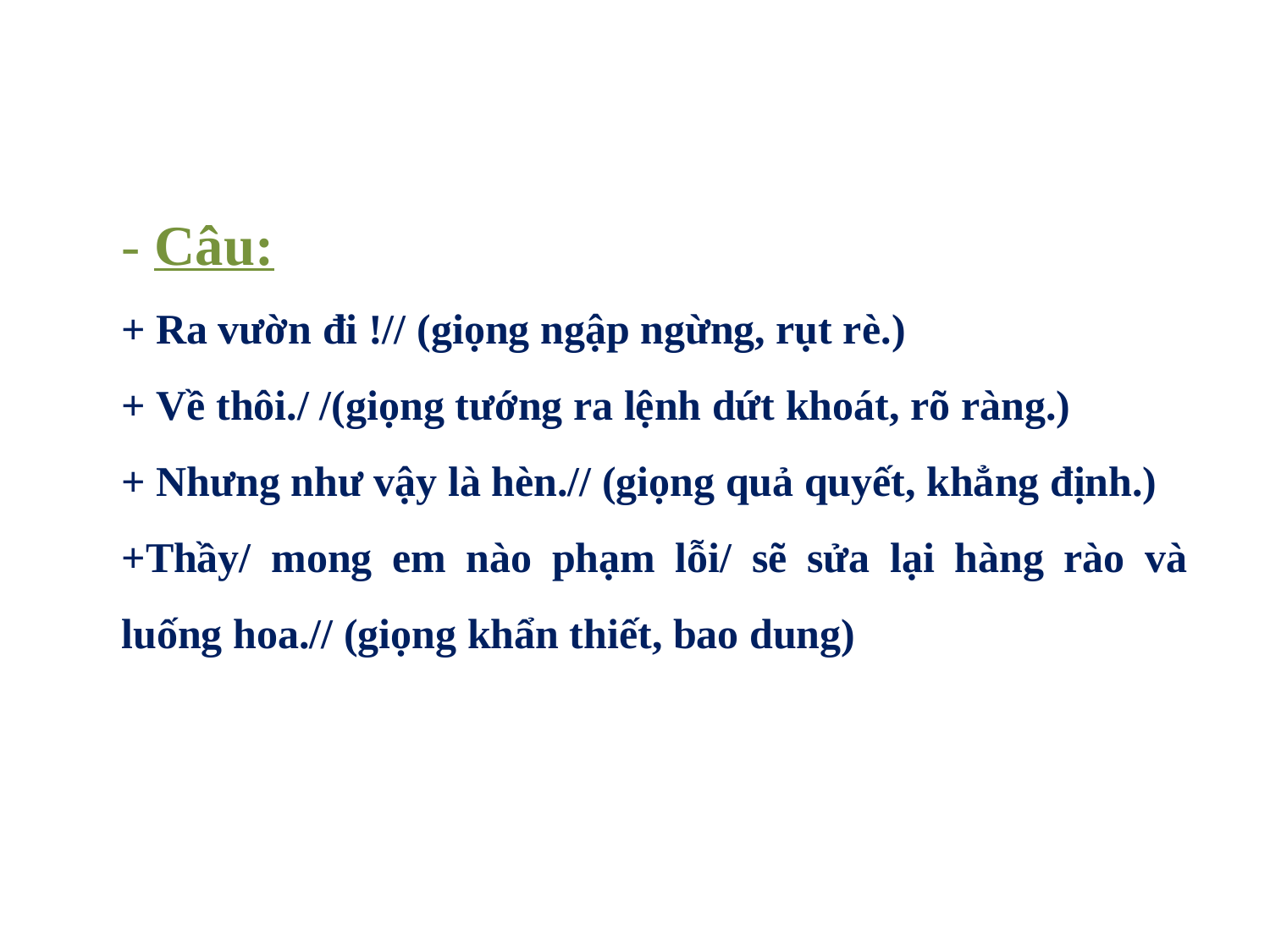

- Câu:
+ Ra vườn đi !// (giọng ngập ngừng, rụt rè.)
+ Về thôi./ /(giọng tướng ra lệnh dứt khoát, rõ ràng.)
+ Nhưng như vậy là hèn.// (giọng quả quyết, khẳng định.)
+Thầy/ mong em nào phạm lỗi/ sẽ sửa lại hàng rào và luống hoa.// (giọng khẩn thiết, bao dung)